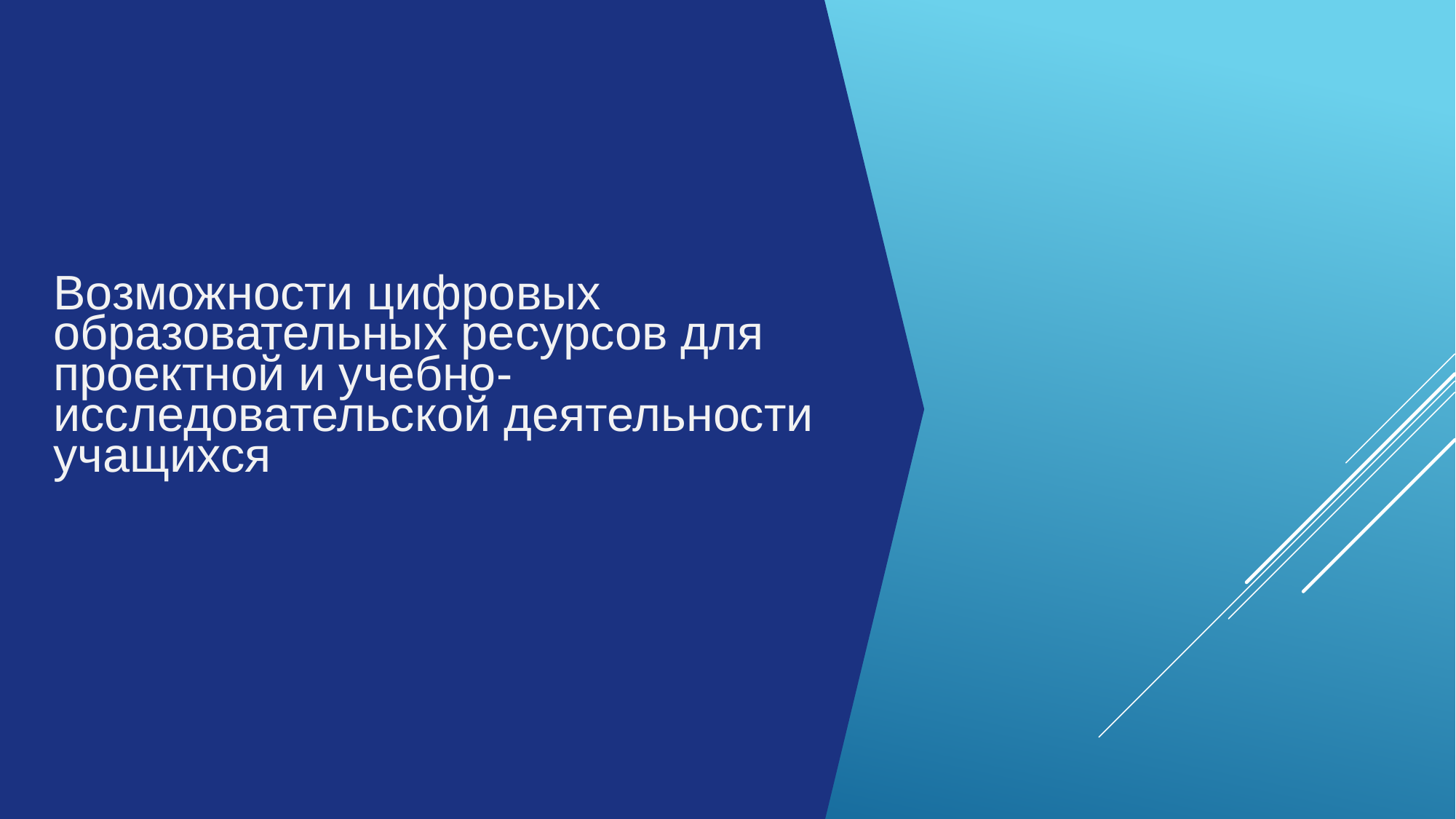

Возможности цифровых образовательных ресурсов для проектной и учебно-исследовательской деятельности учащихся